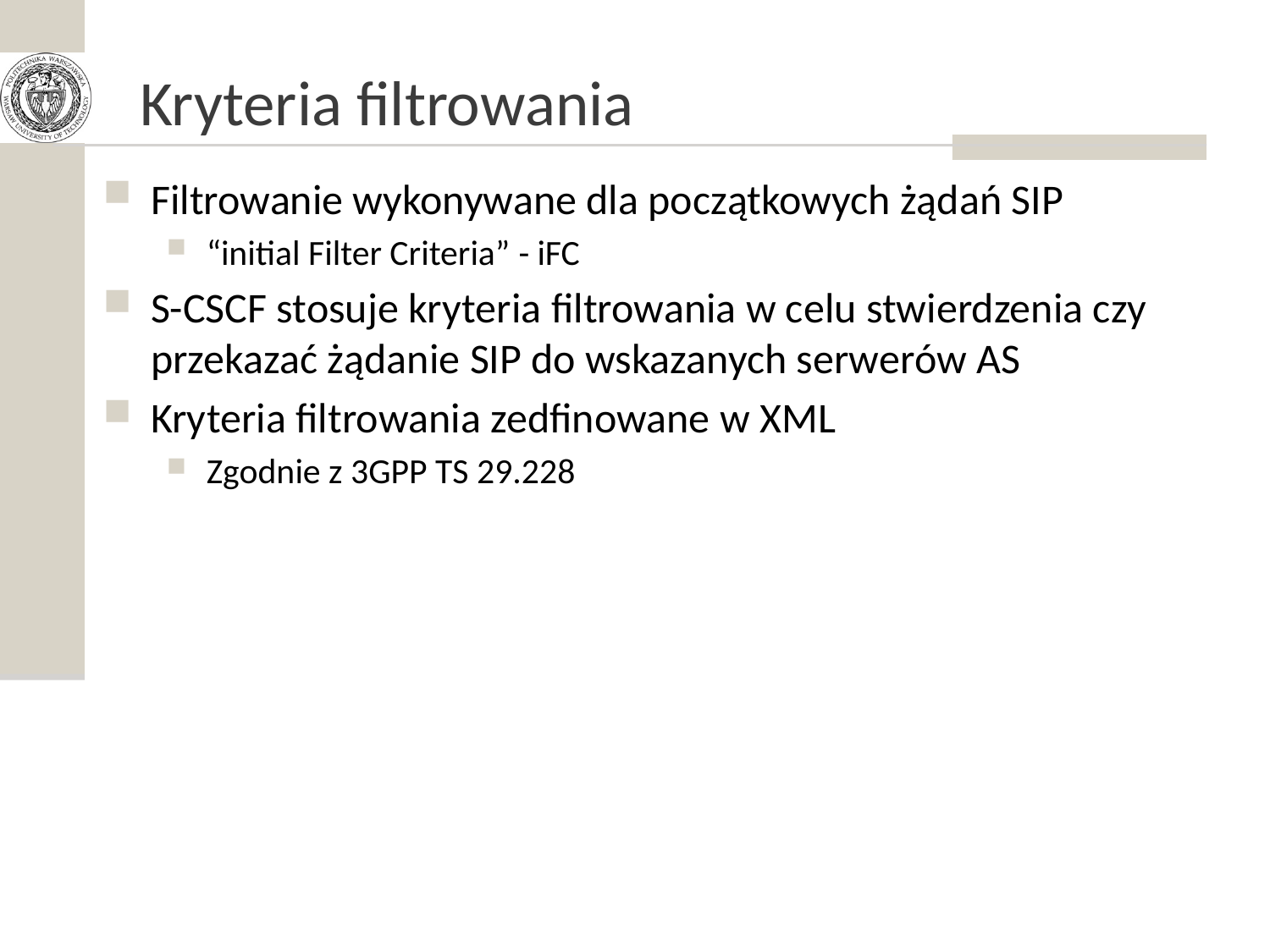

# Kryteria filtrowania
Filtrowanie wykonywane dla początkowych żądań SIP
“initial Filter Criteria” - iFC
S-CSCF stosuje kryteria filtrowania w celu stwierdzenia czy przekazać żądanie SIP do wskazanych serwerów AS
Kryteria filtrowania zedfinowane w XML
Zgodnie z 3GPP TS 29.228